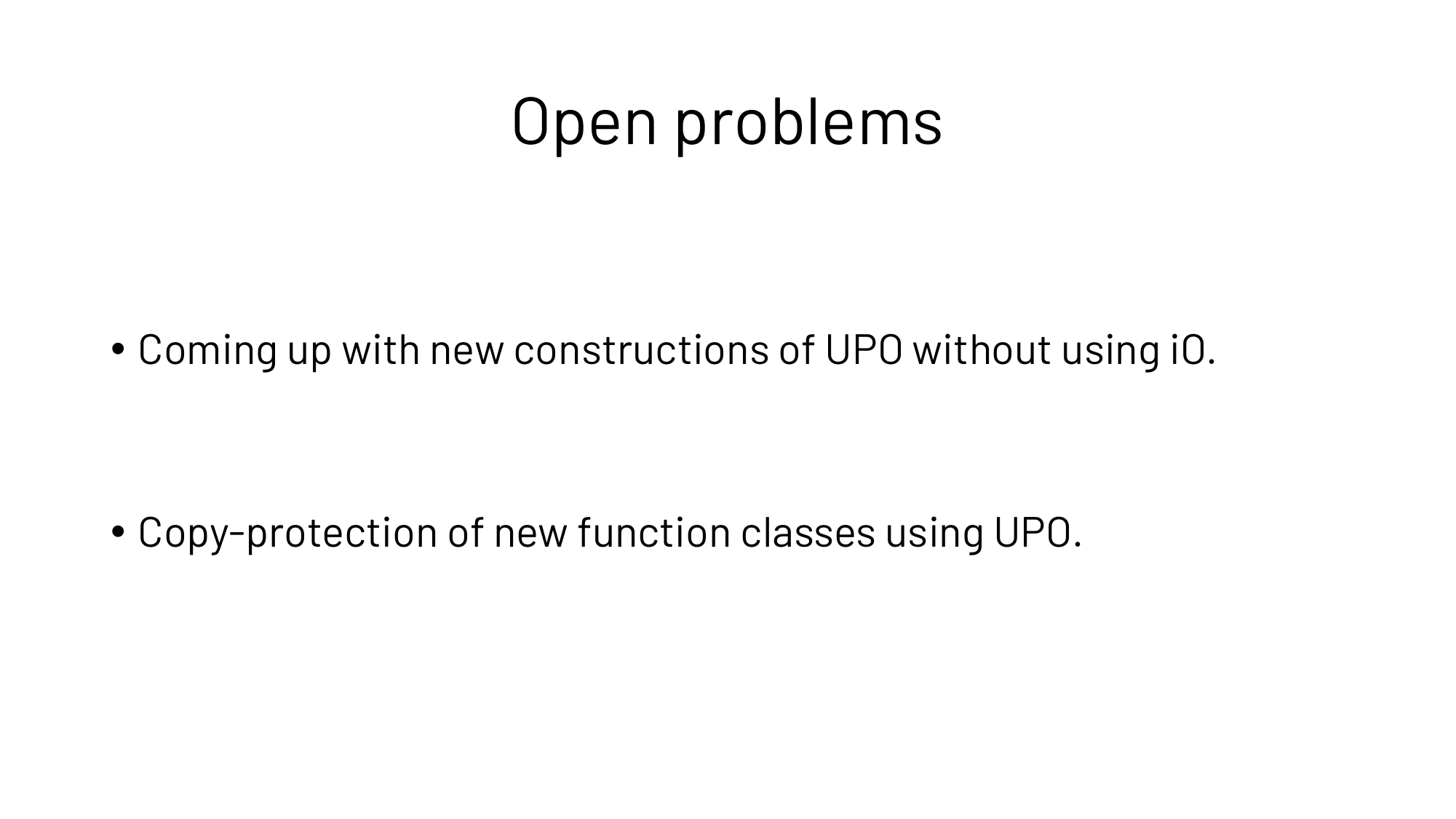

# Open problems
Coming up with new constructions of UPO without using iO.

Copy-protection of new function classes using UPO.